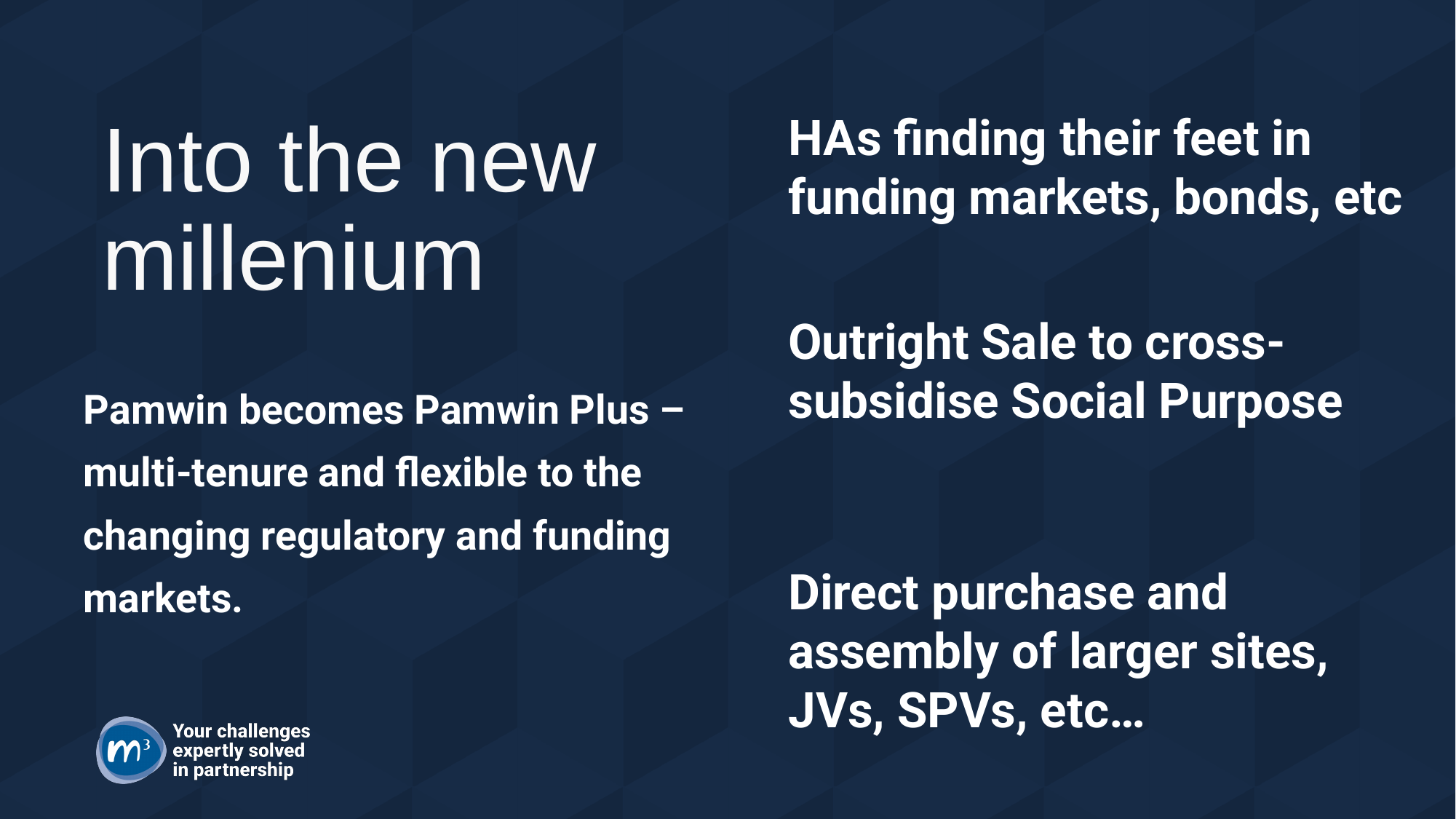

HAs finding their feet in funding markets, bonds, etc

Outright Sale to cross-subsidise Social Purpose

Direct purchase and assembly of larger sites, JVs, SPVs, etc…

# Into the new millenium
Pamwin becomes Pamwin Plus – multi-tenure and flexible to the changing regulatory and funding markets.